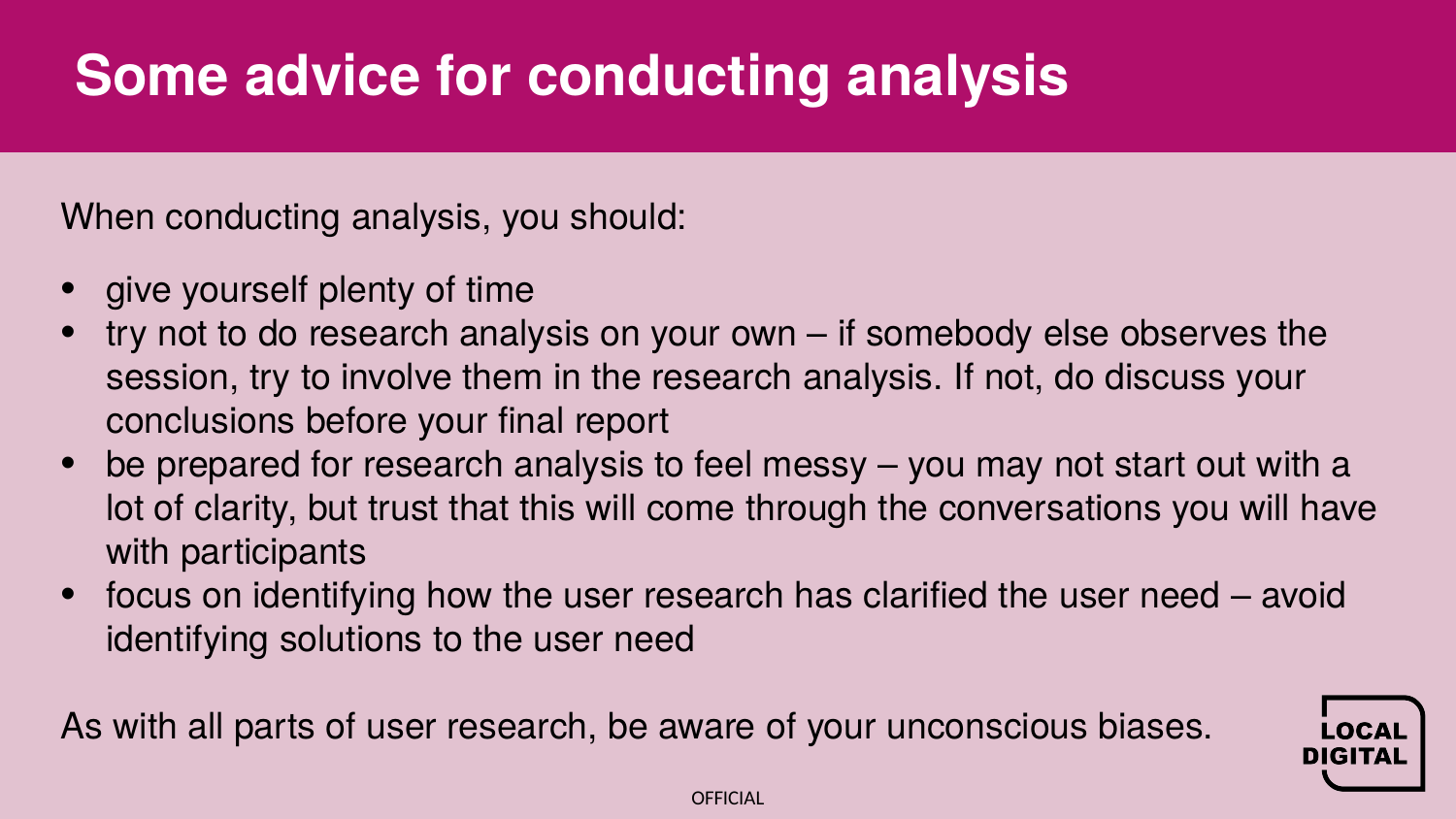

# Some advice for conducting analysis
When conducting analysis, you should:

give yourself plenty of time
try not to do research analysis on your own – if somebody else observes the session, try to involve them in the research analysis. If not, do discuss your conclusions before your final report
be prepared for research analysis to feel messy – you may not start out with a lot of clarity, but trust that this will come through the conversations you will have with participants
focus on identifying how the user research has clarified the user need – avoid identifying solutions to the user need

As with all parts of user research, be aware of your unconscious biases.